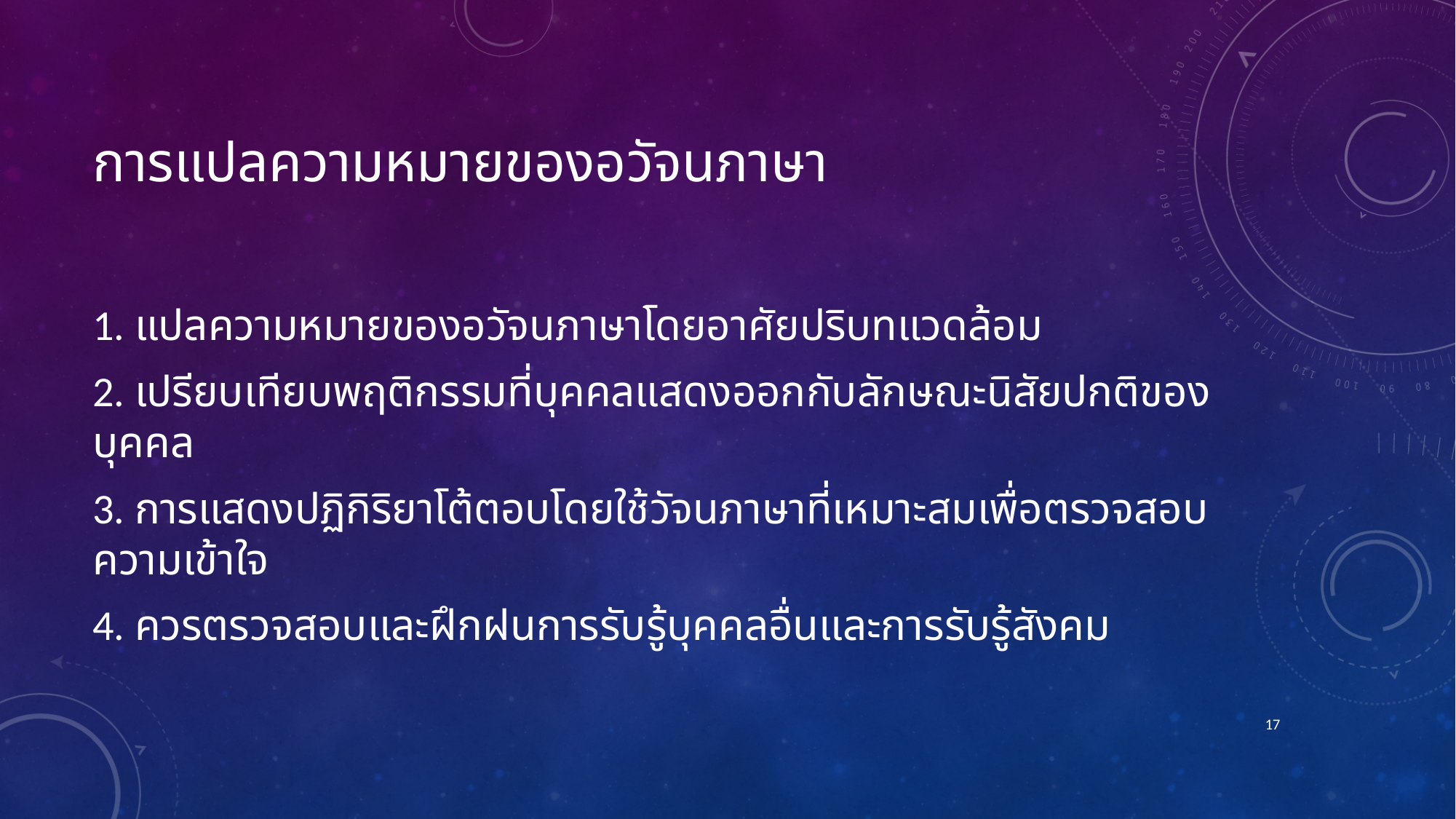

# การแปลความหมายของอวัจนภาษา
1. แปลความหมายของอวัจนภาษาโดยอาศัยปริบทแวดล้อม
2. เปรียบเทียบพฤติกรรมที่บุคคลแสดงออกกับลักษณะนิสัยปกติของบุคคล
3. การแสดงปฏิกิริยาโต้ตอบโดยใช้วัจนภาษาที่เหมาะสมเพื่อตรวจสอบความเข้าใจ
4. ควรตรวจสอบและฝึกฝนการรับรู้บุคคลอื่นและการรับรู้สังคม
17